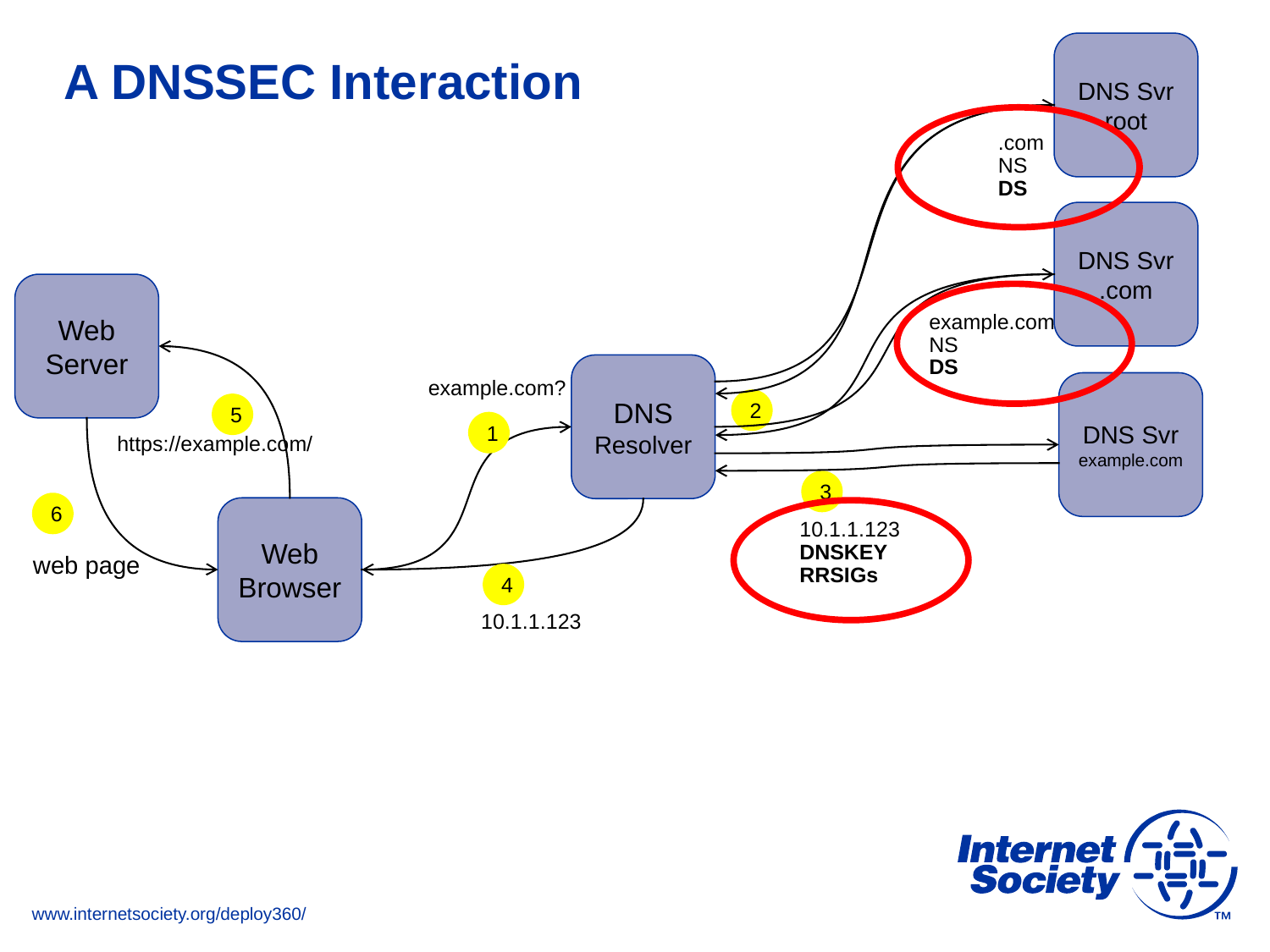

# A DNSSEC Interaction
DNS Svr
root

.com
NS
DS
DNS Svr
.com
Web Server

example.com
NS
DS
DNS Resolver
example.com?
DNS Svr
example.com
2
5
1
https://example.com/
3
6
Web Browser

10.1.1.123
DNSKEY
RRSIGs
web page
4
10.1.1.123